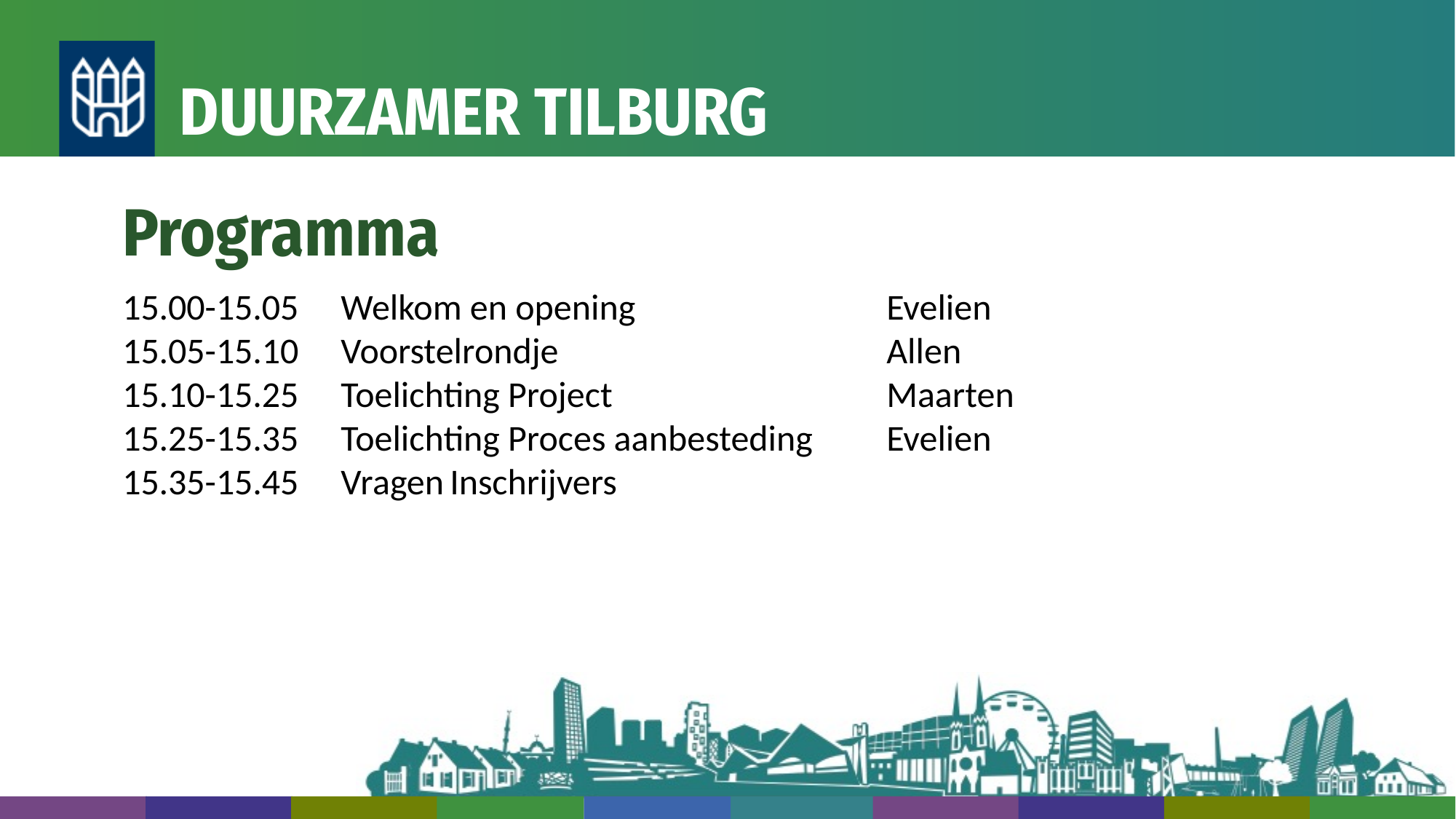

Programma
15.00-15.05	Welkom en opening			Evelien
15.05-15.10	Voorstelrondje				Allen
15.10-15.25	Toelichting Project			Maarten
15.25-15.35	Toelichting Proces aanbesteding	Evelien
15.35-15.45	Vragen	Inschrijvers